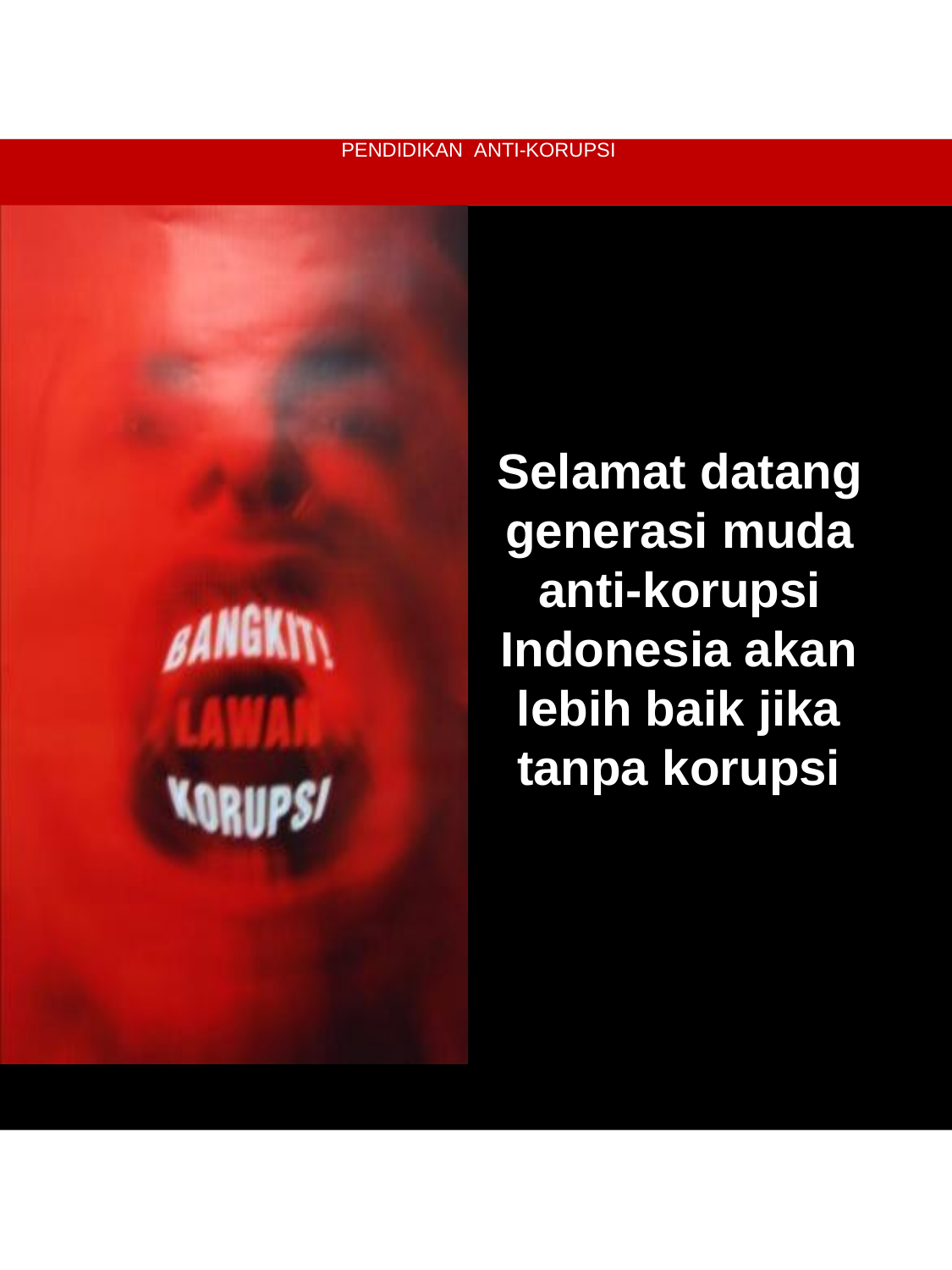

PENDIDIKAN  ANTI-KORUPSI

22

Selamat datang generasi muda anti-korupsi
Indonesia akan lebih baik jika tanpa korupsi